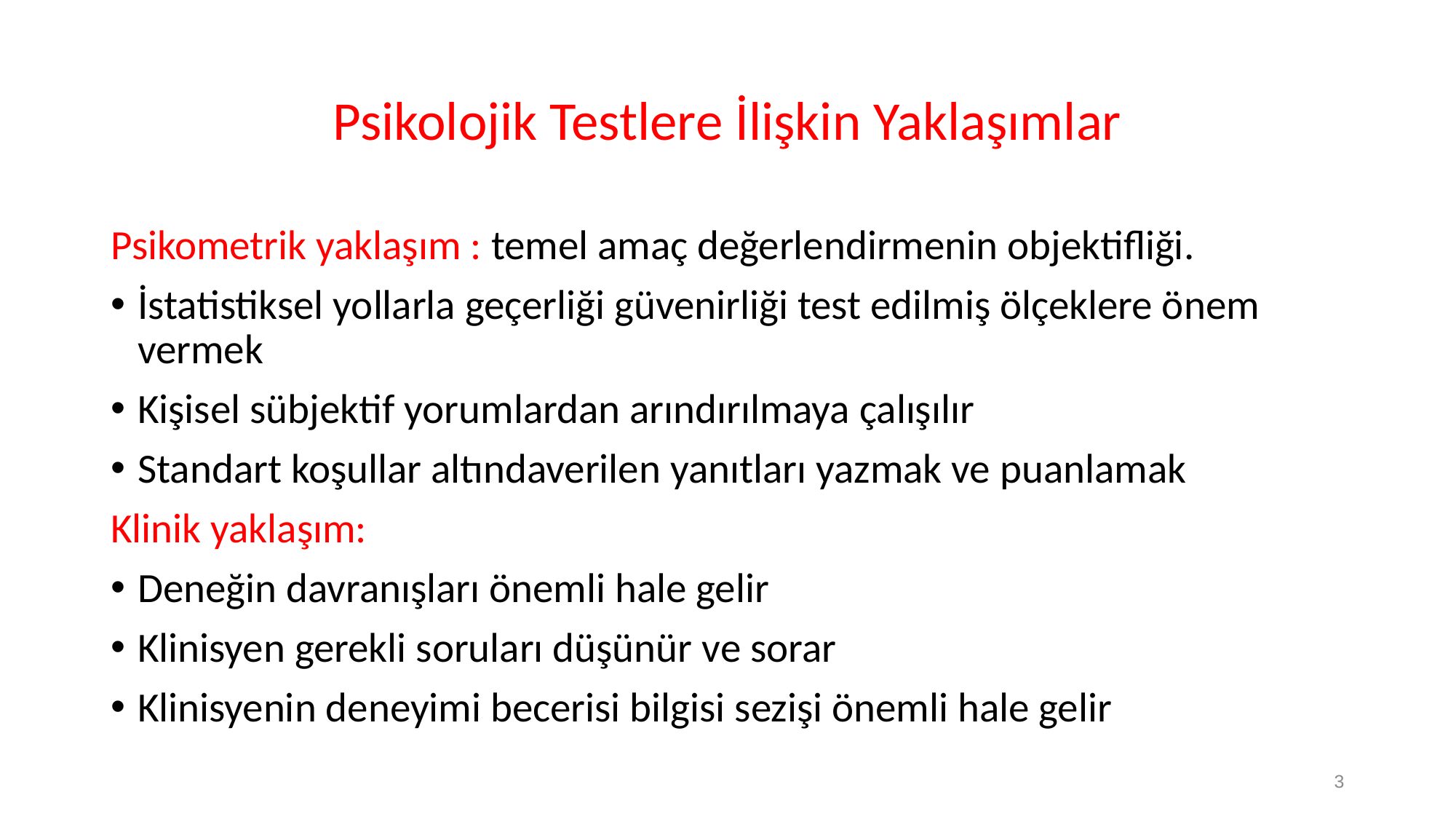

# Psikolojik Testlere İlişkin Yaklaşımlar
Psikometrik yaklaşım : temel amaç değerlendirmenin objektifliği.
İstatistiksel yollarla geçerliği güvenirliği test edilmiş ölçeklere önem  vermek
Kişisel sübjektif yorumlardan arındırılmaya çalışılır
Standart koşullar altındaverilen yanıtları yazmak ve puanlamak
Klinik yaklaşım:
Deneğin davranışları önemli hale gelir
Klinisyen gerekli soruları düşünür ve sorar
Klinisyenin deneyimi becerisi bilgisi sezişi önemli hale gelir
3